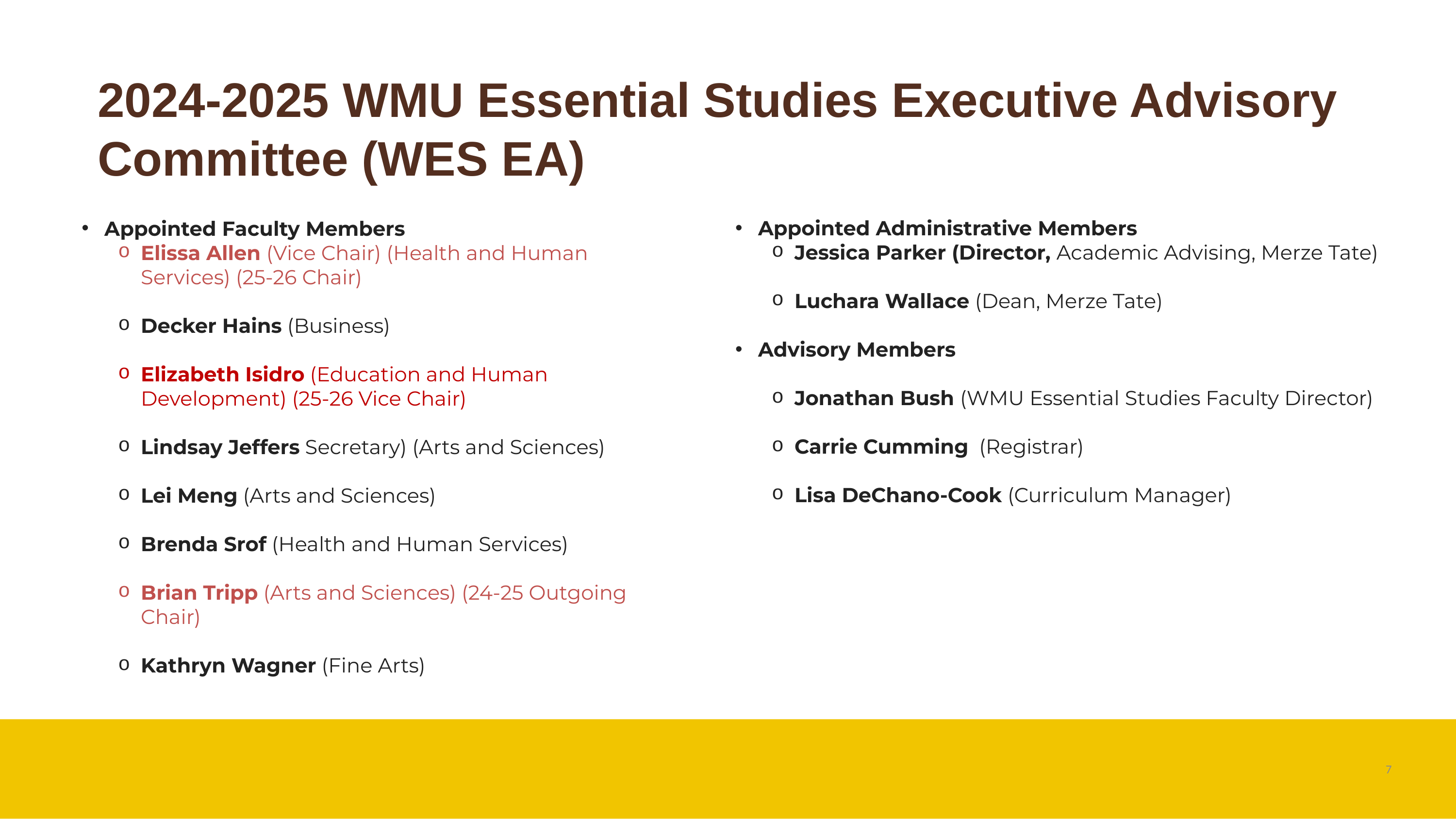

2024-2025 WMU Essential Studies Executive Advisory Committee (WES EA)
Appointed Administrative Members
Jessica Parker (Director, Academic Advising, Merze Tate)

Luchara Wallace (Dean, Merze Tate)

Advisory Members

Jonathan Bush (WMU Essential Studies Faculty Director)

Carrie Cumming  (Registrar)

Lisa DeChano-Cook (Curriculum Manager)

Appointed Faculty Members
Elissa Allen (Vice Chair) (Health and Human Services) (25-26 Chair)

Decker Hains (Business)

Elizabeth Isidro (Education and Human Development) (25-26 Vice Chair)

Lindsay Jeffers Secretary) (Arts and Sciences)

Lei Meng (Arts and Sciences)

Brenda Srof (Health and Human Services)

Brian Tripp (Arts and Sciences) (24-25 Outgoing Chair)

Kathryn Wagner (Fine Arts)

7